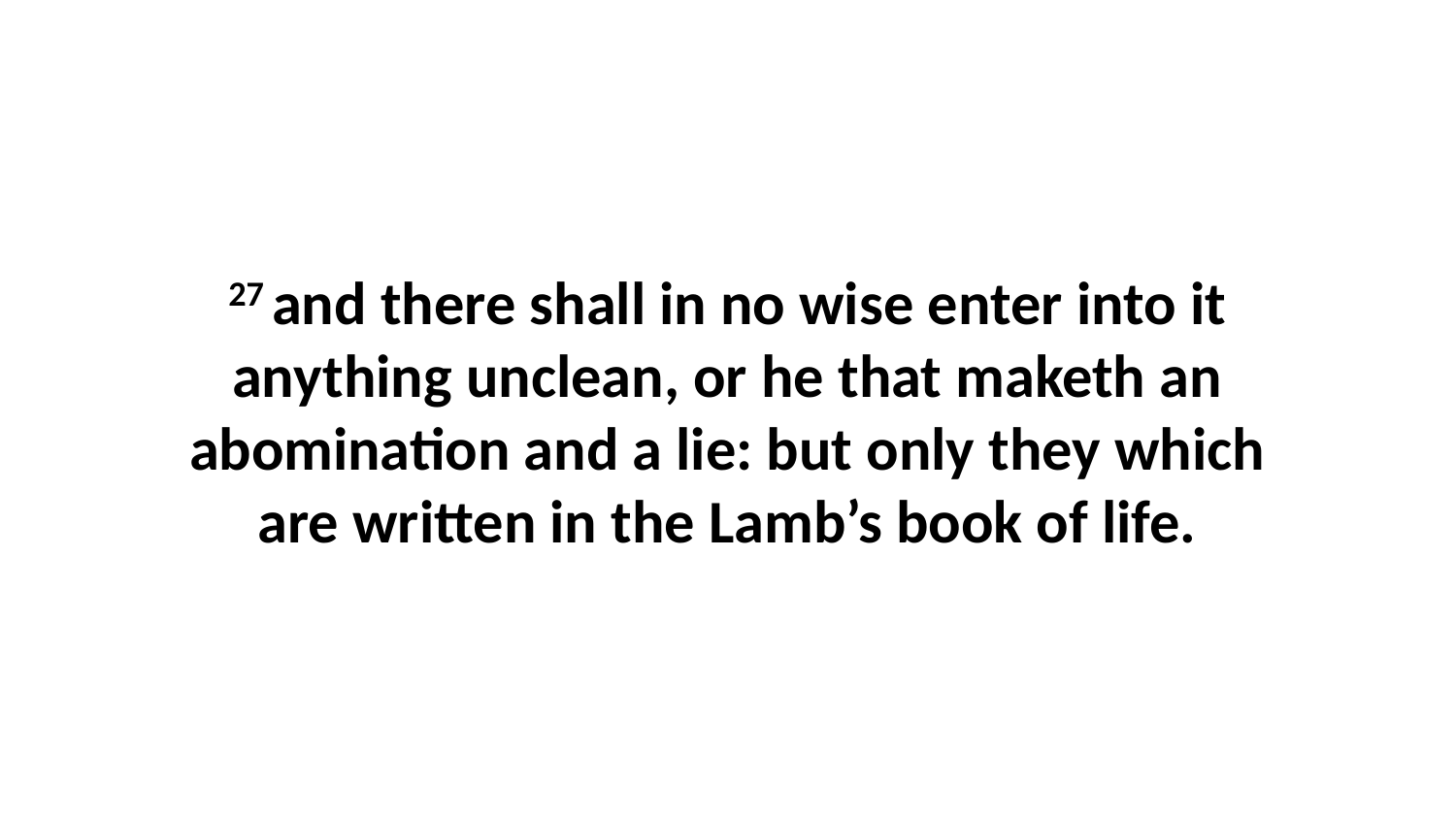

27 and there shall in no wise enter into it anything unclean, or he that maketh an abomination and a lie: but only they which are written in the Lamb’s book of life.